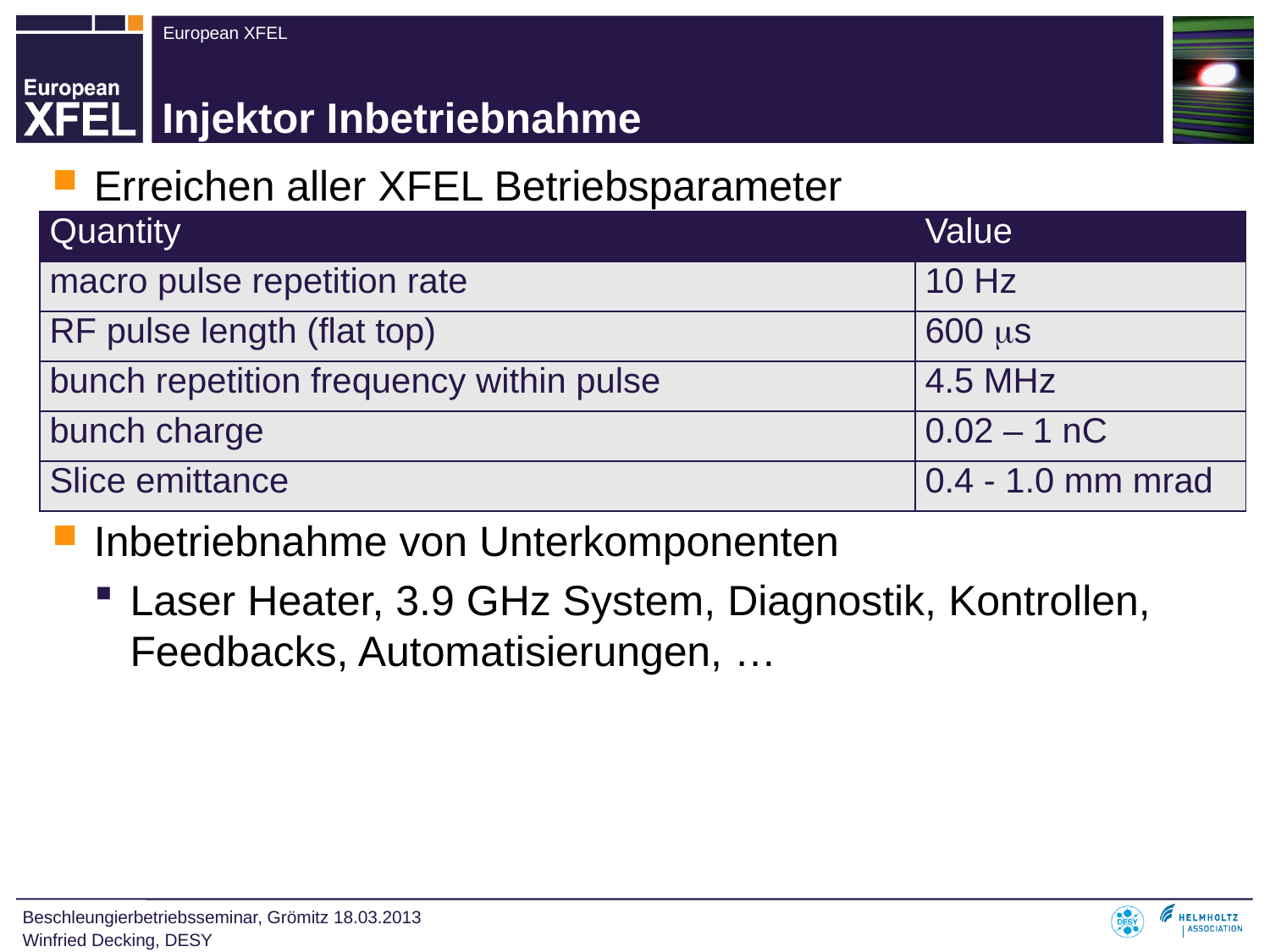

# Injektor Inbetriebnahme
Erreichen aller XFEL Betriebsparameter

Inbetriebnahme von Unterkomponenten
Laser Heater, 3.9 GHz System, Diagnostik, Kontrollen, Feedbacks, Automatisierungen, …

| Quantity | Value |
| --- | --- |
| macro pulse repetition rate | 10 Hz |
| RF pulse length (flat top) | 600 μs |
| bunch repetition frequency within pulse | 4.5 MHz |
| bunch charge | 0.02 – 1 nC |
| Slice emittance | 0.4 - 1.0 mm mrad |